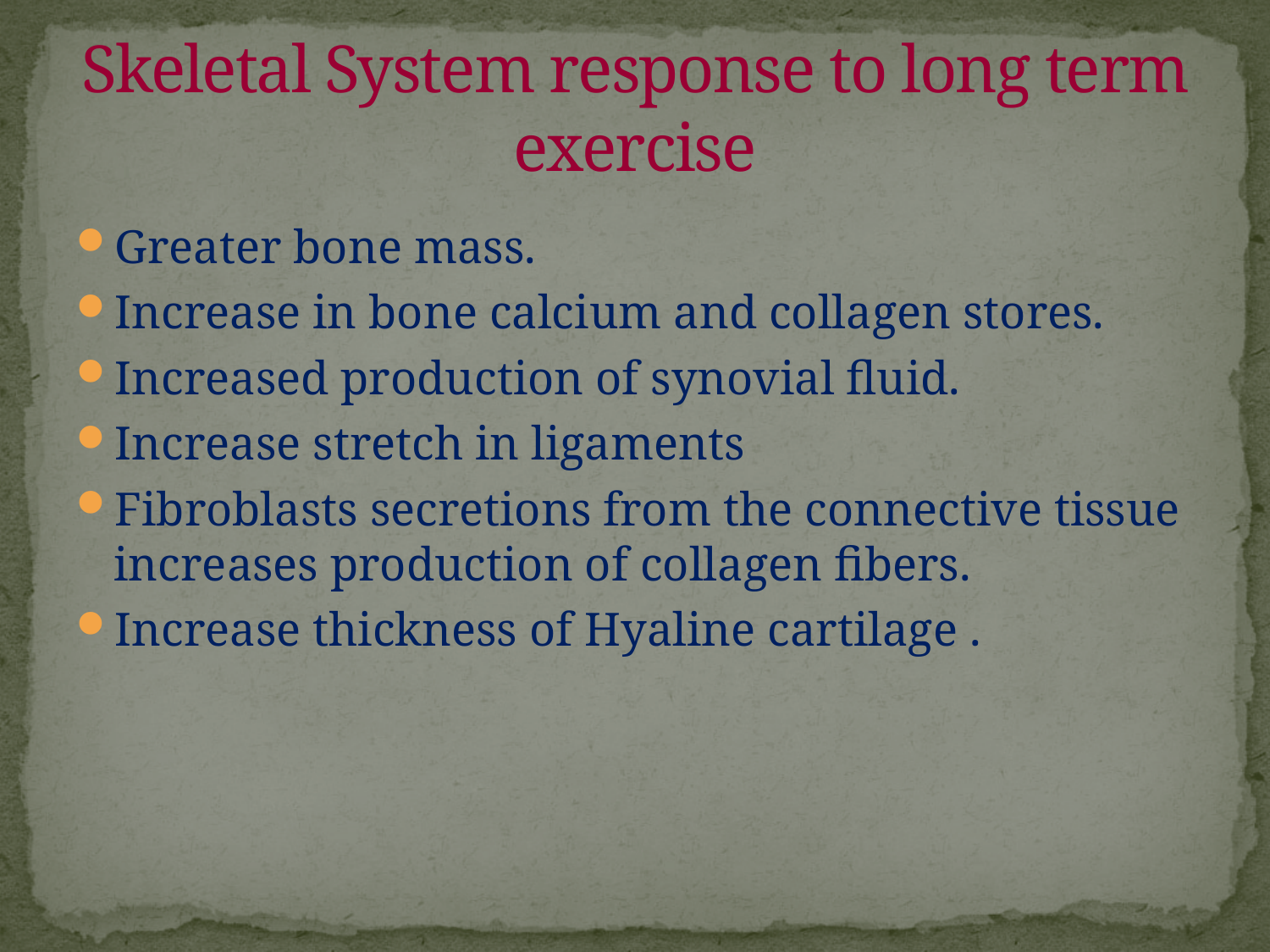

# Skeletal System response to long term exercise
Greater bone mass.
Increase in bone calcium and collagen stores.
Increased production of synovial fluid.
Increase stretch in ligaments
Fibroblasts secretions from the connective tissue increases production of collagen fibers.
Increase thickness of Hyaline cartilage .